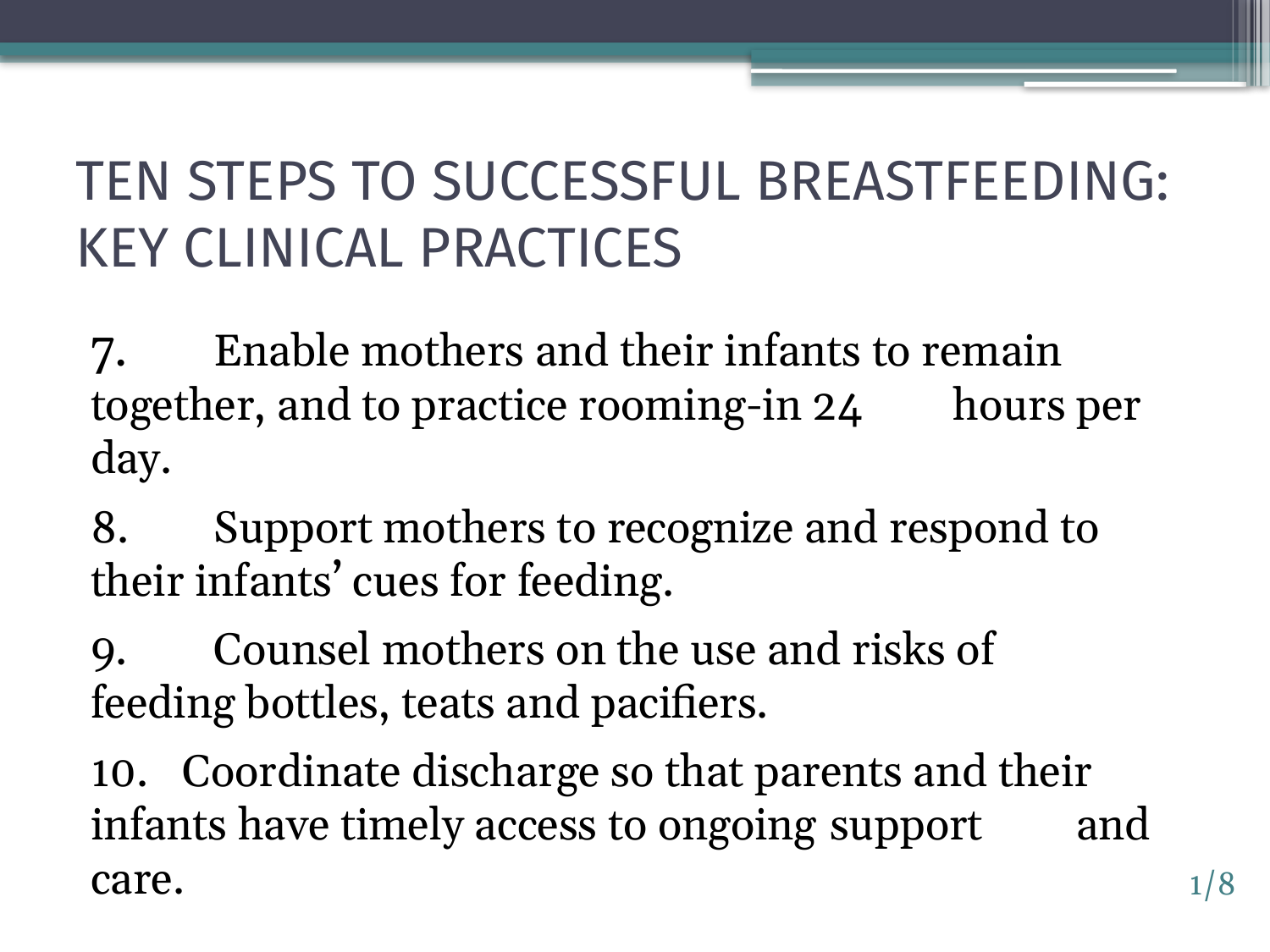

# Ten steps to successful breastfeeding: key clinical practices
7.	Enable mothers and their infants to remain 	together, and to practice rooming-in 24 	hours per day.
8. 	Support mothers to recognize and respond to 	their infants’ cues for feeding.
9. 	Counsel mothers on the use and risks of 	feeding bottles, teats and pacifiers.
10.   Coordinate discharge so that parents and their 	infants have timely access to ongoing 	support 	and care.

1/8